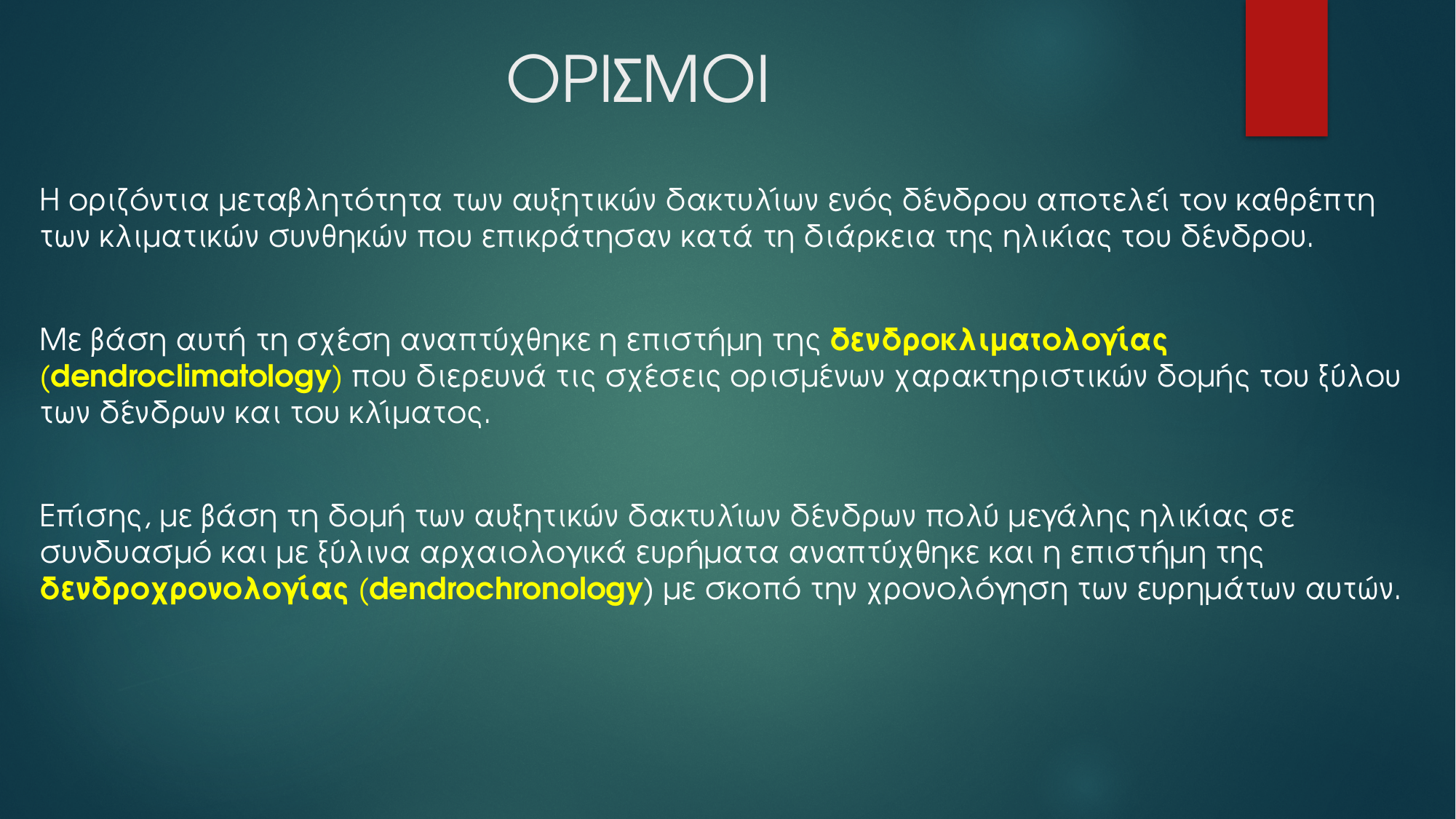

# ΟΡΙΣΜΟΙ
Η οριζόντια μεταβλητότητα των αυξητικών δακτυλίων ενός δένδρου αποτελεί τον καθρέπτη των κλιματικών συνθηκών που επικράτησαν κατά τη διάρκεια της ηλικίας του δένδρου.

Με βάση αυτή τη σχέση αναπτύχθηκε η επιστήμη της δενδροκλιματολογίας (dendroclimatology) που διερευνά τις σχέσεις ορισμένων χαρακτηριστικών δομής του ξύλου των δένδρων και του κλίματος.

Επίσης, με βάση τη δομή των αυξητικών δακτυλίων δένδρων πολύ μεγάλης ηλικίας σε συνδυασμό και με ξύλινα αρχαιολογικά ευρήματα αναπτύχθηκε και η επιστήμη της δενδροχρονολογίας (dendrochronology) με σκοπό την χρονολόγηση των ευρημάτων αυτών.